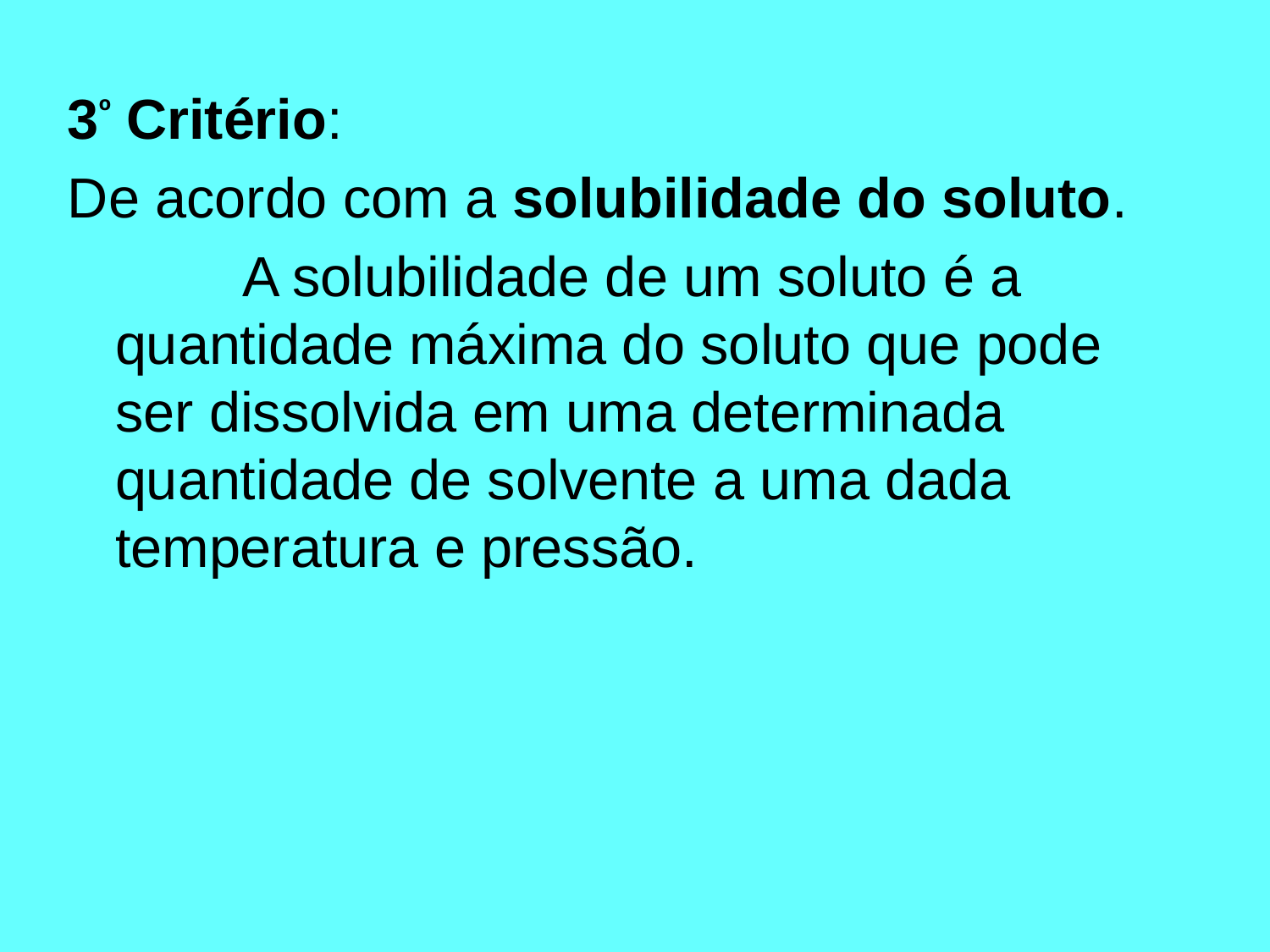

3º Critério:
De acordo com a solubilidade do soluto.
		A solubilidade de um soluto é a quantidade máxima do soluto que pode ser dissolvida em uma determinada quantidade de solvente a uma dada temperatura e pressão.